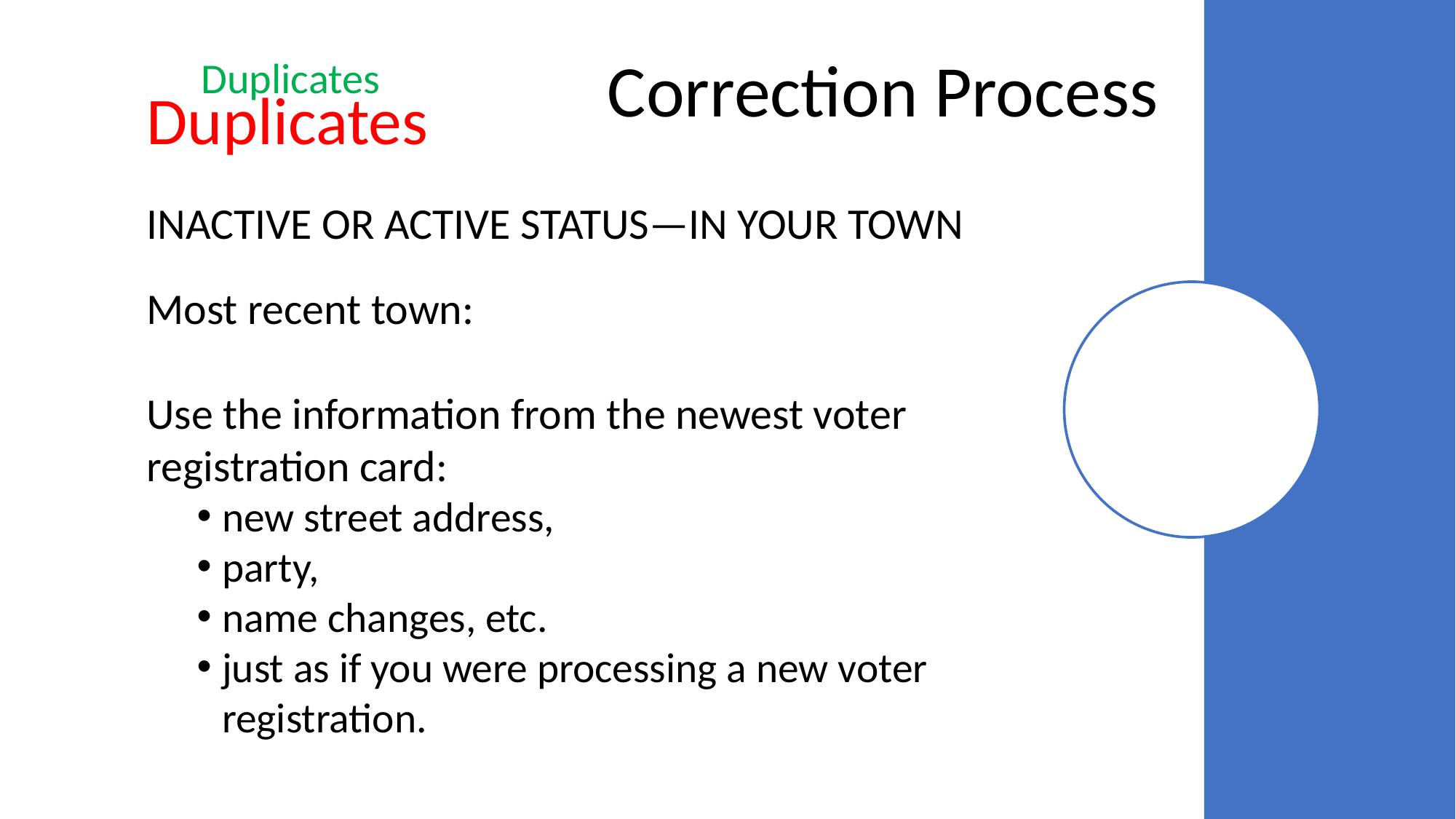

Correction Process

Duplicates
# Duplicates
INACTIVE OR ACTIVE STATUS—IN YOUR TOWN

Most recent town:

Use the information from the newest voter registration card:
new street address,
party,
name changes, etc.
just as if you were processing a new voter registration.